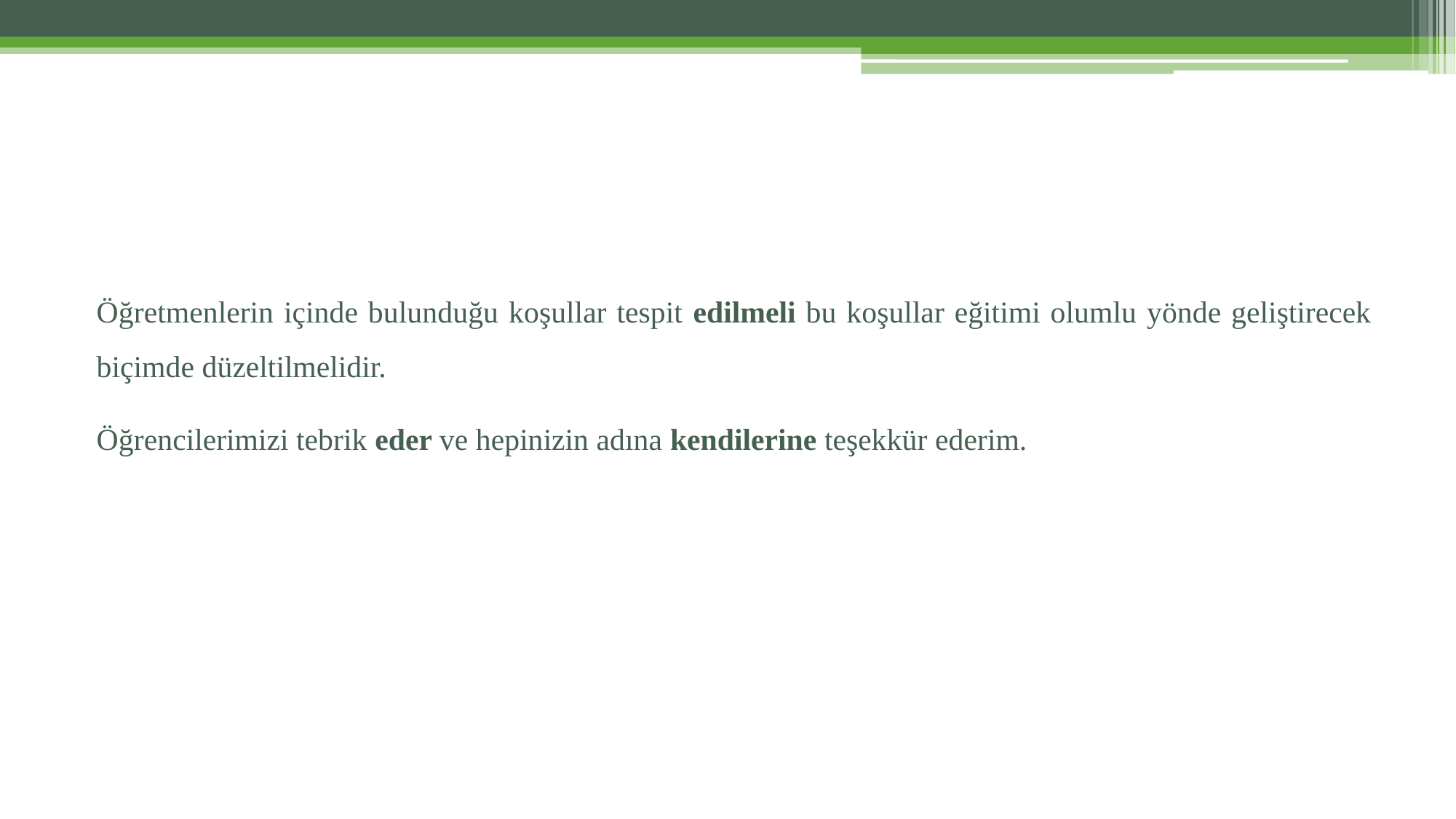

Öğretmenlerin içinde bulunduğu koşullar tespit edilmeli bu koşullar eğitimi olumlu yönde geliştirecek biçimde düzeltilmelidir.
Öğrencilerimizi tebrik eder ve hepinizin adına kendilerine teşekkür ederim.